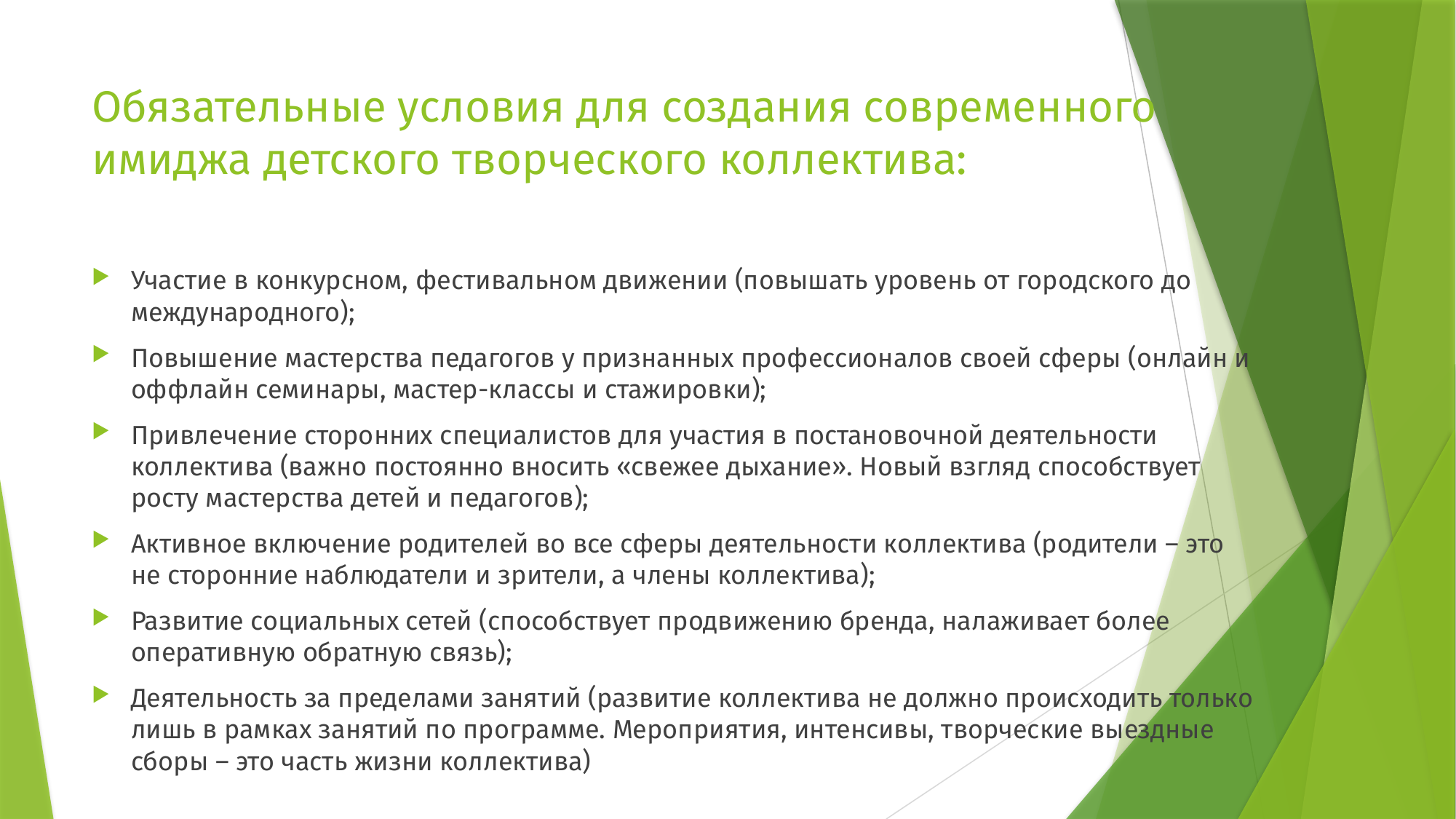

# Обязательные условия для создания современного имиджа детского творческого коллектива:
Участие в конкурсном, фестивальном движении (повышать уровень от городского до международного);
Повышение мастерства педагогов у признанных профессионалов своей сферы (онлайн и оффлайн семинары, мастер-классы и стажировки);
Привлечение сторонних специалистов для участия в постановочной деятельности коллектива (важно постоянно вносить «свежее дыхание». Новый взгляд способствует росту мастерства детей и педагогов);
Активное включение родителей во все сферы деятельности коллектива (родители – это не сторонние наблюдатели и зрители, а члены коллектива);
Развитие социальных сетей (способствует продвижению бренда, налаживает более оперативную обратную связь);
Деятельность за пределами занятий (развитие коллектива не должно происходить только лишь в рамках занятий по программе. Мероприятия, интенсивы, творческие выездные сборы – это часть жизни коллектива)